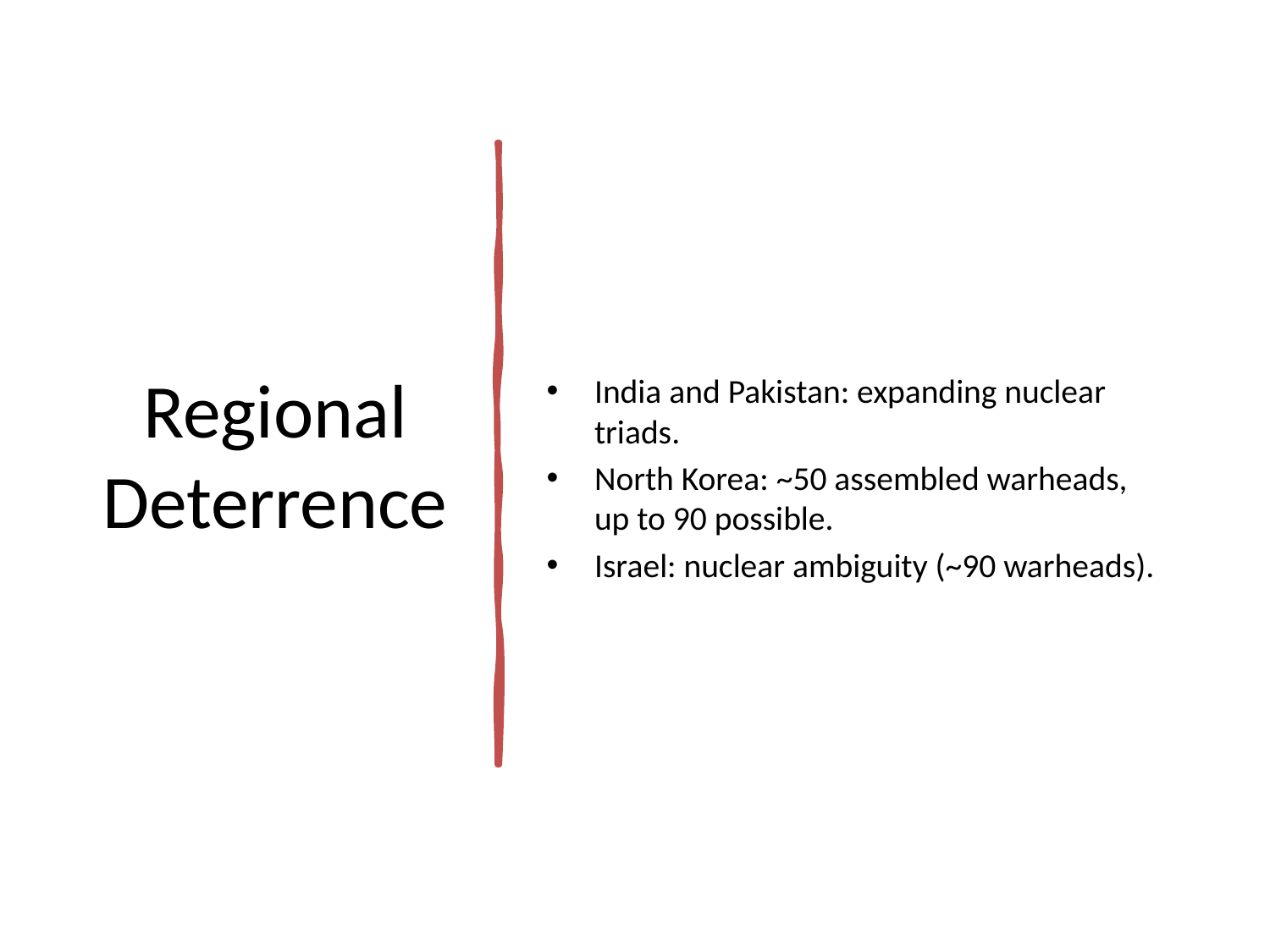

# Regional Deterrence

India and Pakistan: expanding nuclear triads.
North Korea: ~50 assembled warheads, up to 90 possible.
Israel: nuclear ambiguity (~90 warheads).